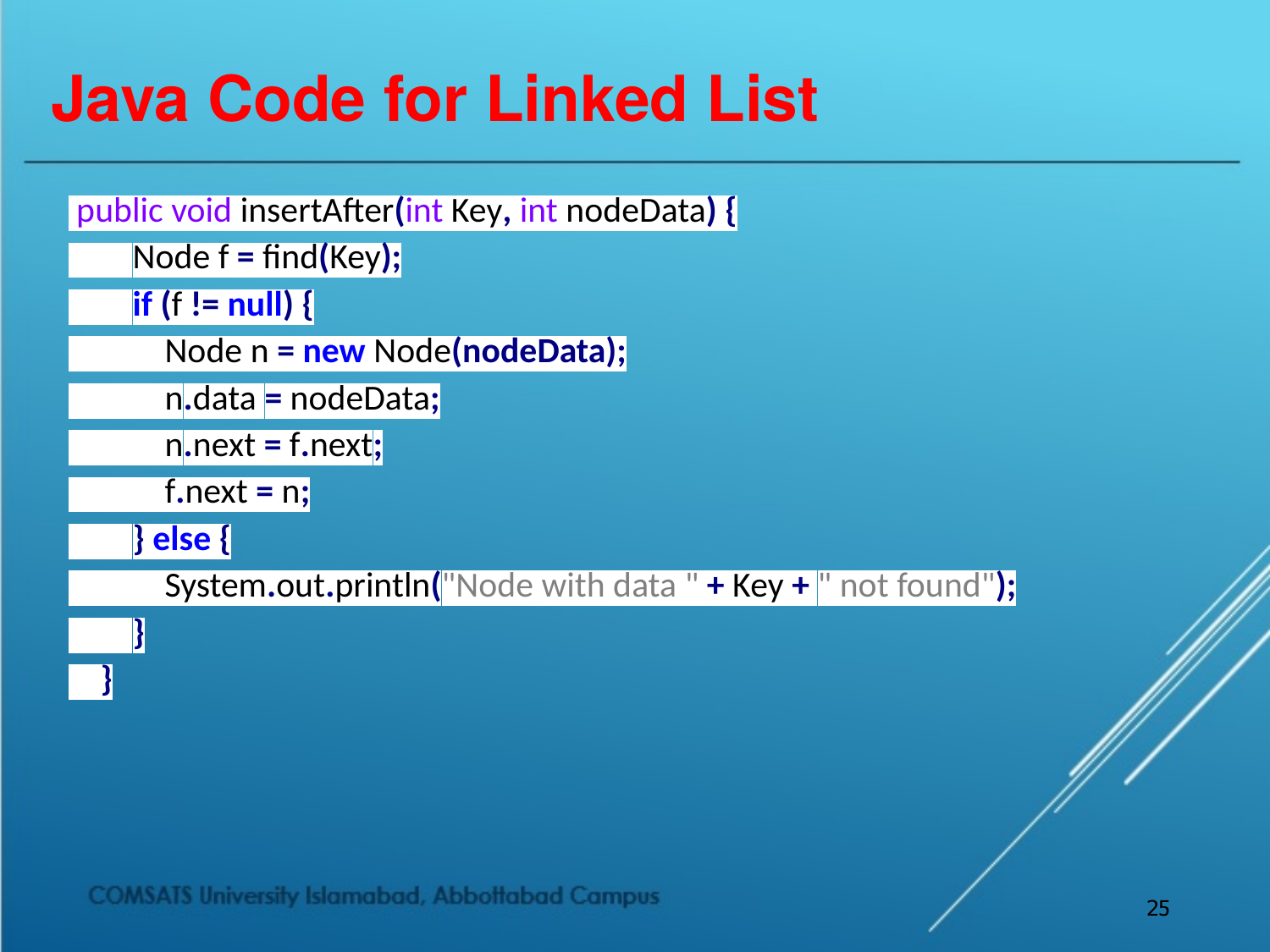

# Java Code for Linked List
 public void insertAfter(int Key, int nodeData) {
        Node f = find(Key);
        if (f != null) {
            Node n = new Node(nodeData);
            n.data = nodeData;
            n.next = f.next;
            f.next = n;
        } else {
            System.out.println("Node with data " + Key + " not found");
        }
    }
25